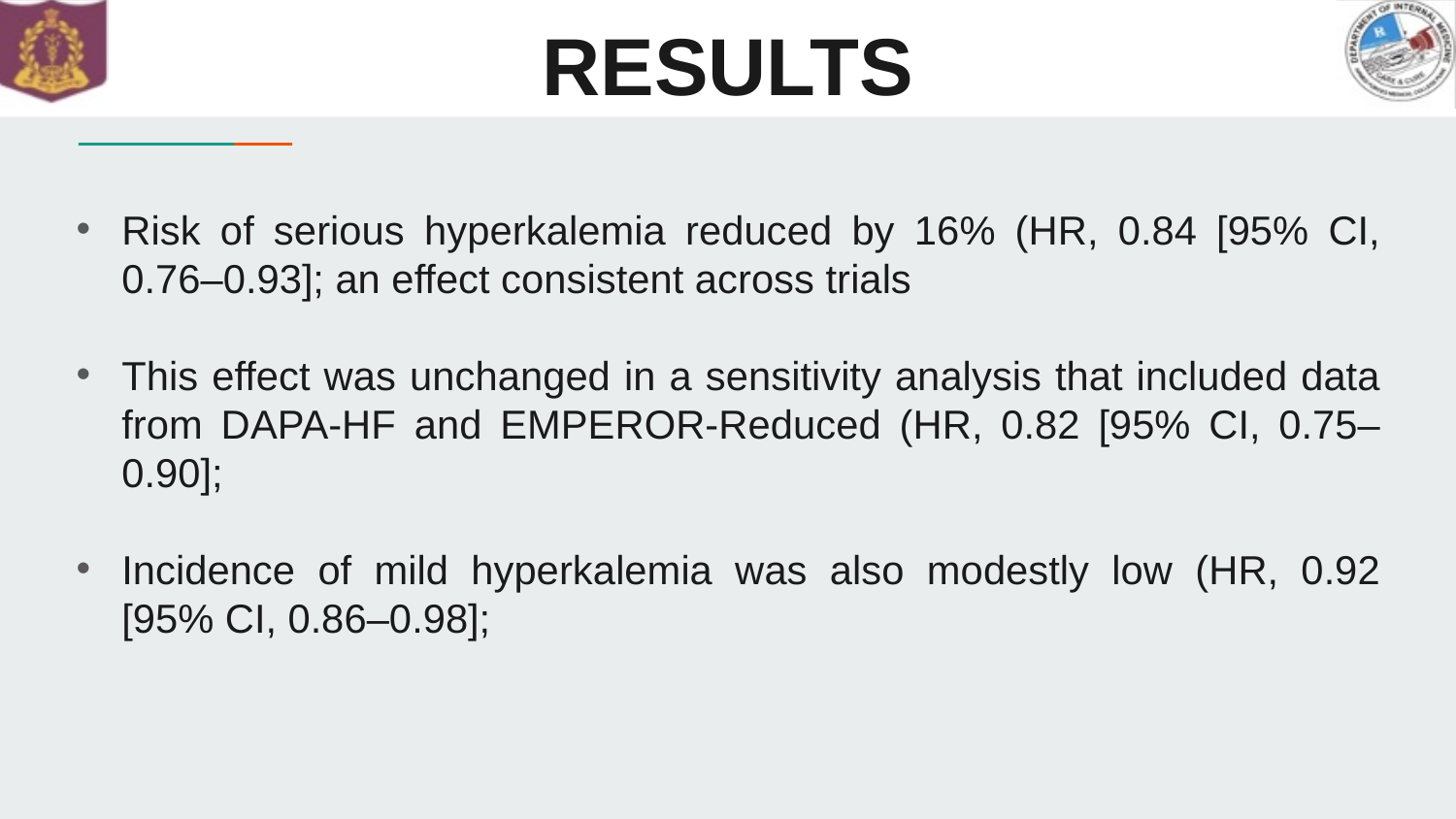

# RESULTS
Risk of serious hyperkalemia reduced by 16% (HR, 0.84 [95% CI, 0.76–0.93]; an effect consistent across trials

This effect was unchanged in a sensitivity analysis that included data from DAPA-HF and EMPEROR-Reduced (HR, 0.82 [95% CI, 0.75–0.90];

Incidence of mild hyperkalemia was also modestly low (HR, 0.92 [95% CI, 0.86–0.98];